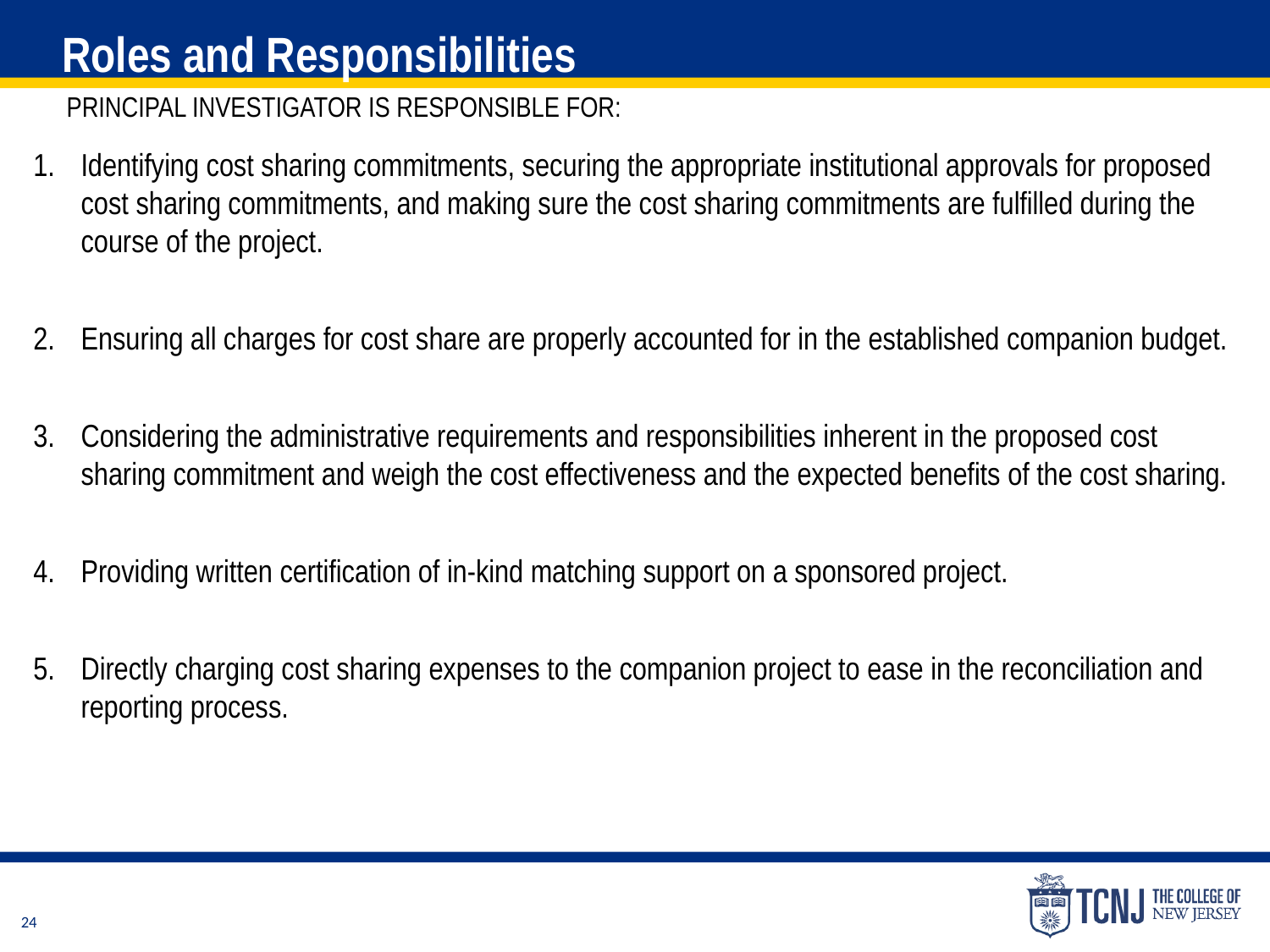

Roles and Responsibilities
Principal Investigator Is Responsible for:
Identifying cost sharing commitments, securing the appropriate institutional approvals for proposed cost sharing commitments, and making sure the cost sharing commitments are fulfilled during the course of the project.

Ensuring all charges for cost share are properly accounted for in the established companion budget.

Considering the administrative requirements and responsibilities inherent in the proposed cost sharing commitment and weigh the cost effectiveness and the expected benefits of the cost sharing.

Providing written certification of in-kind matching support on a sponsored project.

Directly charging cost sharing expenses to the companion project to ease in the reconciliation and reporting process.